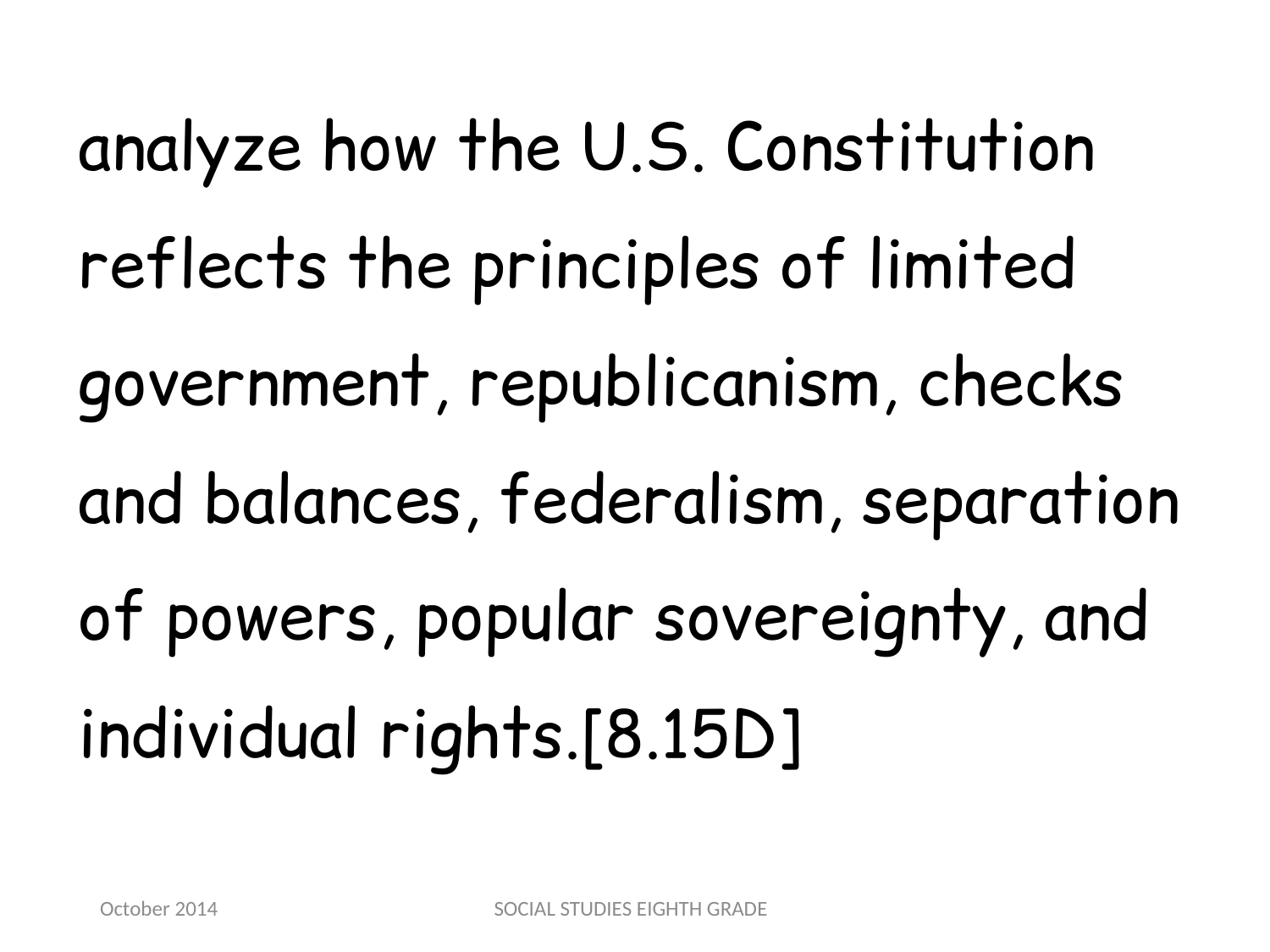

analyze how the U.S. Constitution reflects the principles of limited government, republicanism, checks and balances, federalism, separation of powers, popular sovereignty, and individual rights.[8.15D]
October 2014
SOCIAL STUDIES EIGHTH GRADE